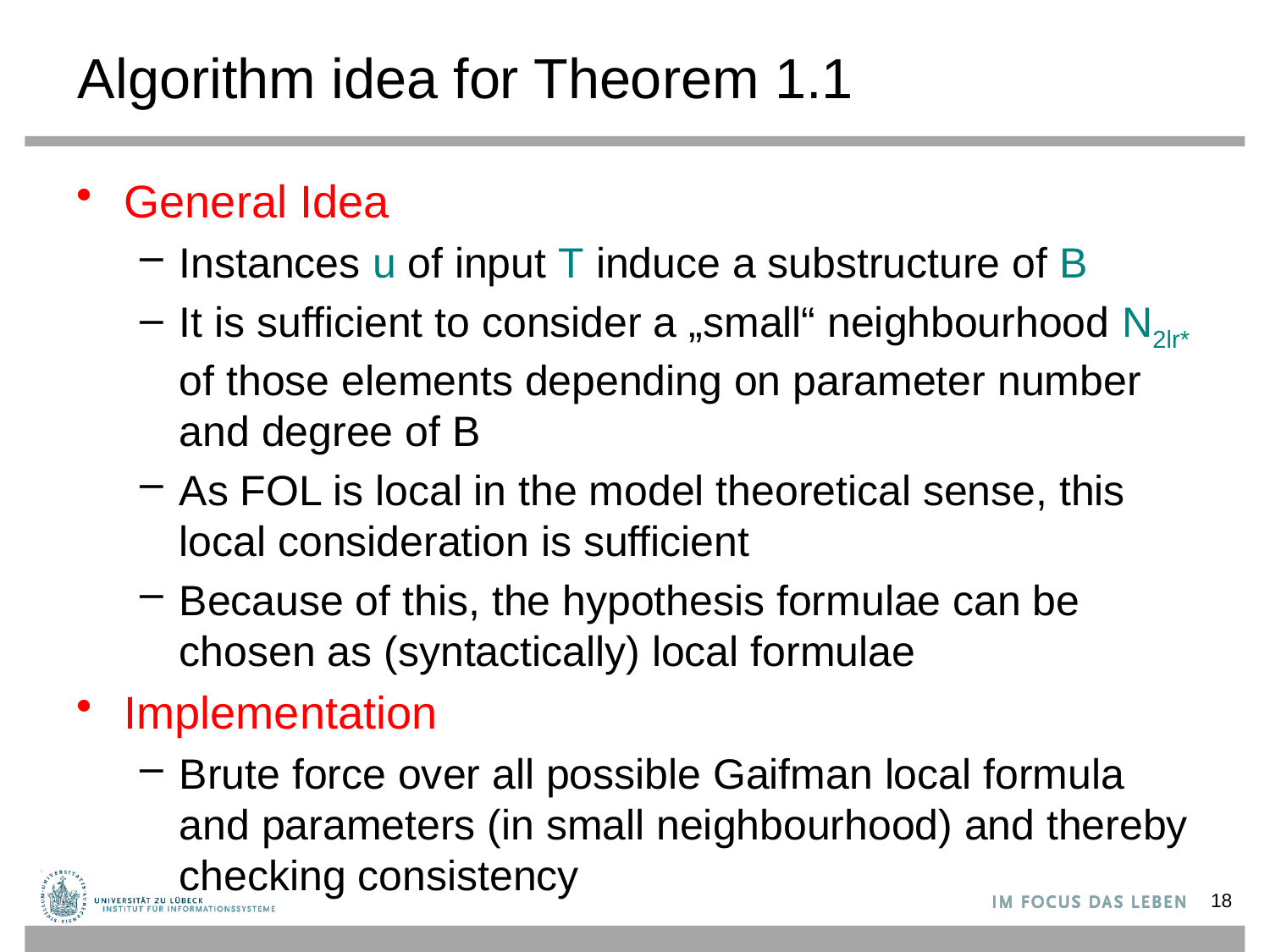

# Algorithm idea for Theorem 1.1
General Idea
Instances u of input T induce a substructure of B
It is sufficient to consider a „small“ neighbourhood N2lr* of those elements depending on parameter number and degree of B
As FOL is local in the model theoretical sense, this local consideration is sufficient
Because of this, the hypothesis formulae can be chosen as (syntactically) local formulae
Implementation
Brute force over all possible Gaifman local formula and parameters (in small neighbourhood) and thereby checking consistency

18